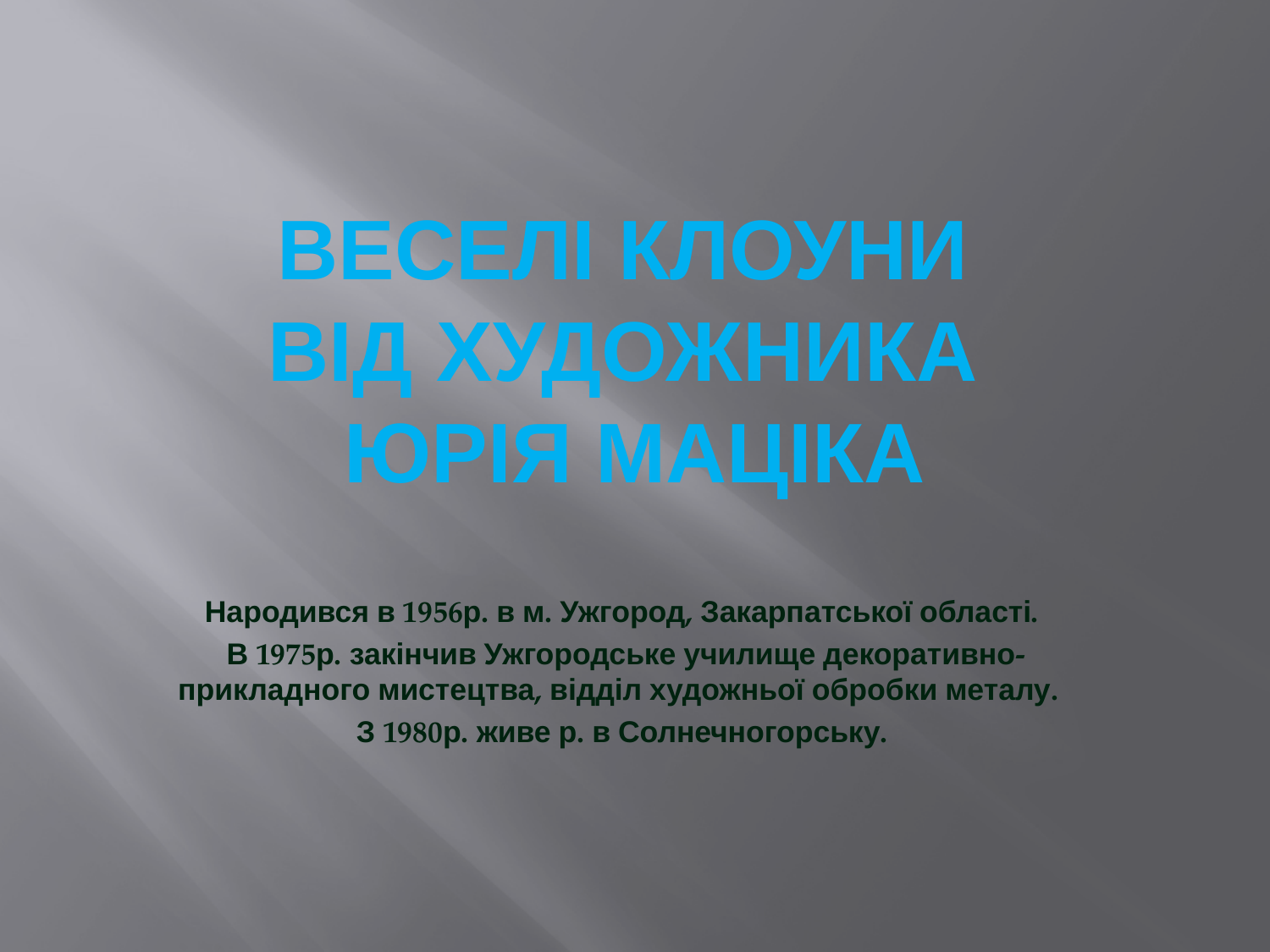

# Веселі клоуни від художника Юрія Маціка
Народився в 1956р. в м. Ужгород, Закарпатської області.
 В 1975р. закінчив Ужгородське училище декоративно-прикладного мистецтва, відділ художньої обробки металу.
З 1980р. живе р. в Солнечногорську.